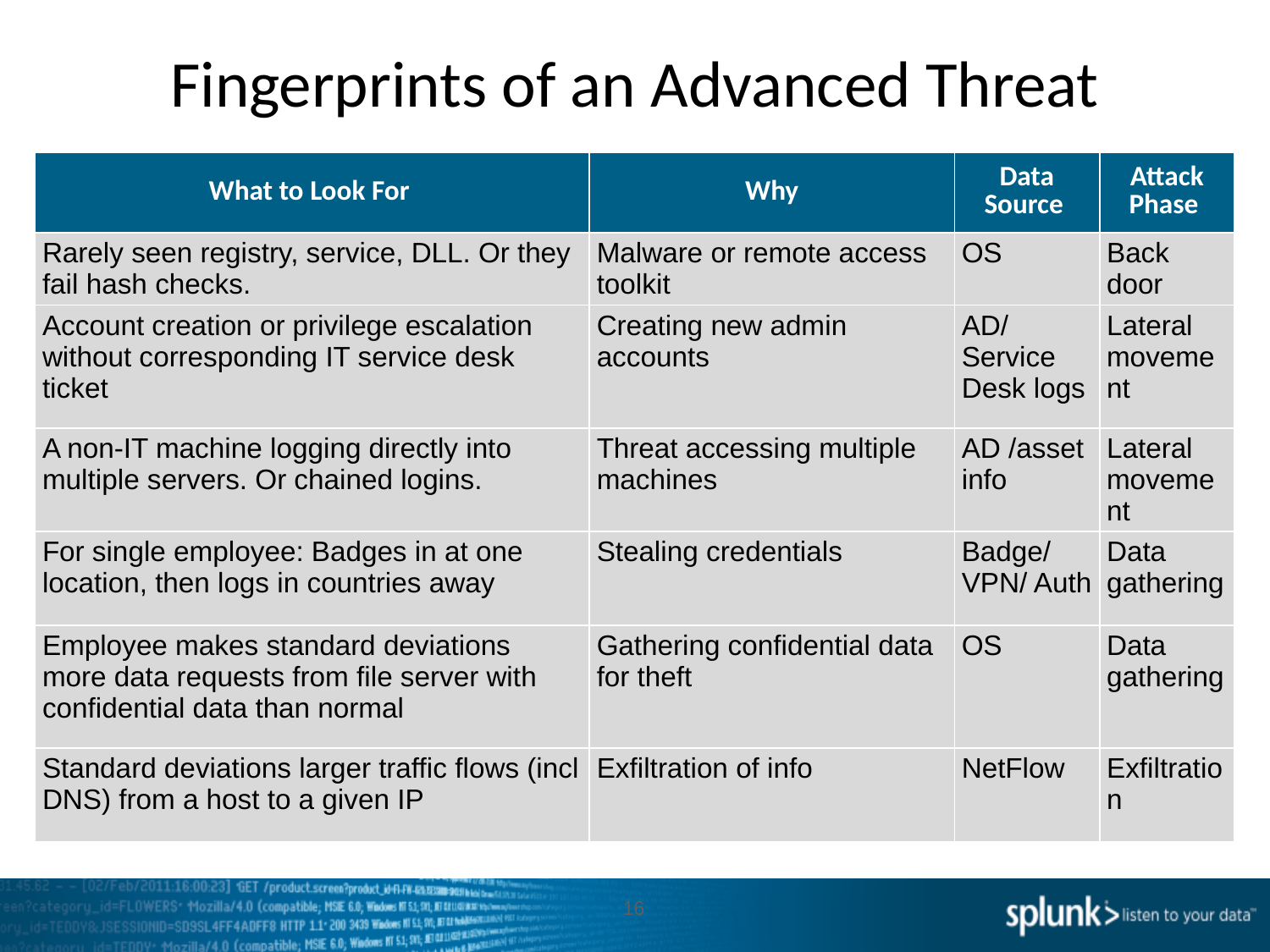

# Fingerprints of an Advanced Threat
| What to Look For | Why | Data Source | Attack Phase |
| --- | --- | --- | --- |
| Rarely seen registry, service, DLL. Or they fail hash checks. | Malware or remote access toolkit | OS | Back door |
| Account creation or privilege escalation without corresponding IT service desk ticket | Creating new admin accounts | AD/ Service Desk logs | Lateral movement |
| A non-IT machine logging directly into multiple servers. Or chained logins. | Threat accessing multiple machines | AD /asset info | Lateral movement |
| For single employee: Badges in at one location, then logs in countries away | Stealing credentials | Badge/ VPN/ Auth | Data gathering |
| Employee makes standard deviations more data requests from file server with confidential data than normal | Gathering confidential data for theft | OS | Data gathering |
| Standard deviations larger traffic flows (incl DNS) from a host to a given IP | Exfiltration of info | NetFlow | Exfiltration |
16